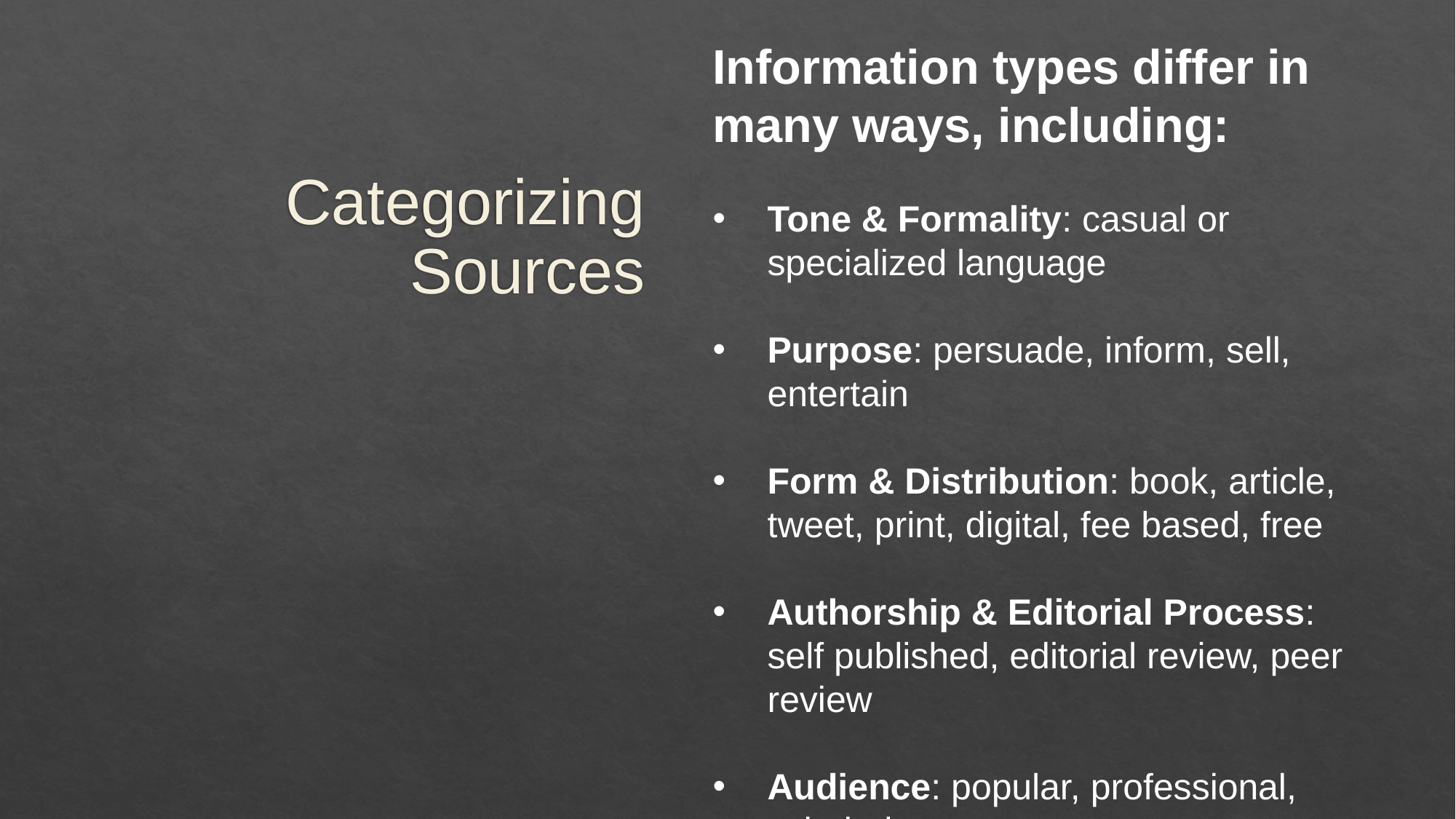

Information types differ in many ways, including:
Tone & Formality: casual or specialized language
Purpose: persuade, inform, sell, entertain
Form & Distribution: book, article, tweet, print, digital, fee based, free
Authorship & Editorial Process: self published, editorial review, peer review
Audience: popular, professional, scholarly
Categorizing Sources